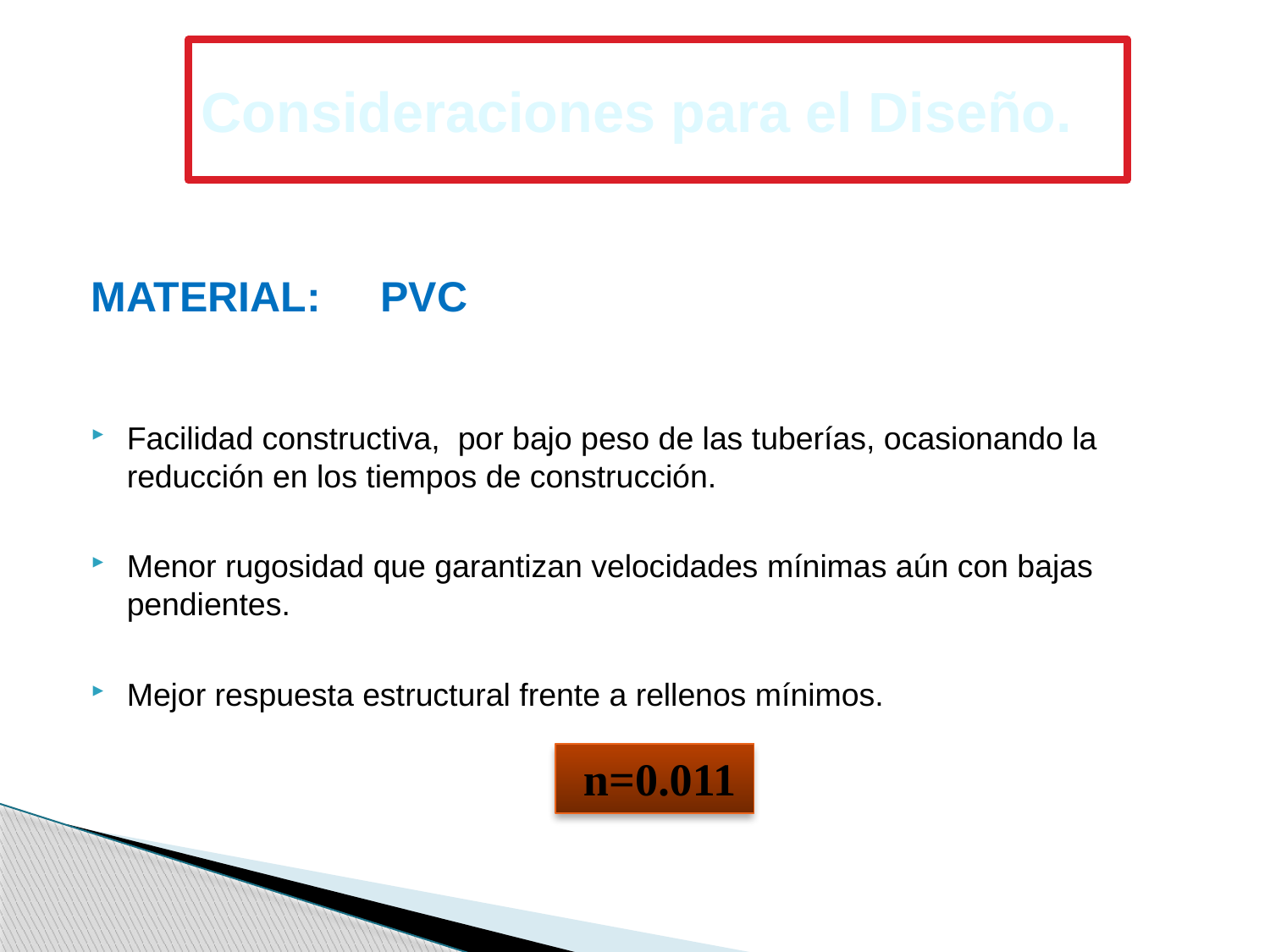

# Consideraciones para el Diseño.

MATERIAL:	PVC

Facilidad constructiva,  por bajo peso de las tuberías, ocasionando la reducción en los tiempos de construcción.

Menor rugosidad que garantizan velocidades mínimas aún con bajas pendientes.

Mejor respuesta estructural frente a rellenos mínimos.

n=0.011